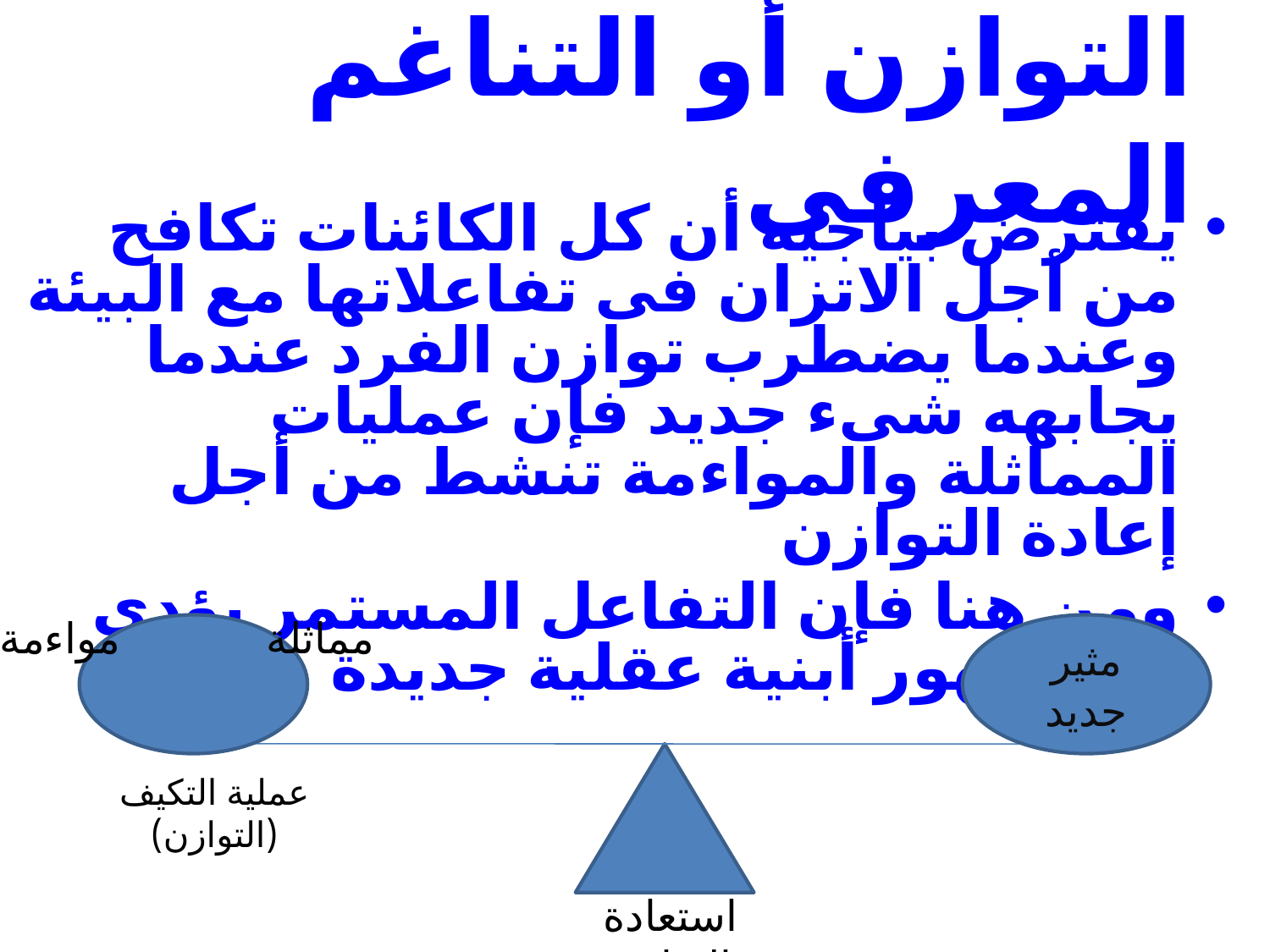

# التوازن أو التناغم المعرفى
يفترض بياجيه أن كل الكائنات تكافح من أجل الاتزان فى تفاعلاتها مع البيئة وعندما يضطرب توازن الفرد عندما يجابهه شىء جديد فإن عمليات المماثلة والمواءمة تنشط من أجل إعادة التوازن
ومن هنا فإن التفاعل المستمر يؤدى الى ظهور أبنية عقلية جديدة

مواءمة
مماثلة

مثير جديد

عملية التكيف (التوازن)
استعادة التوازن